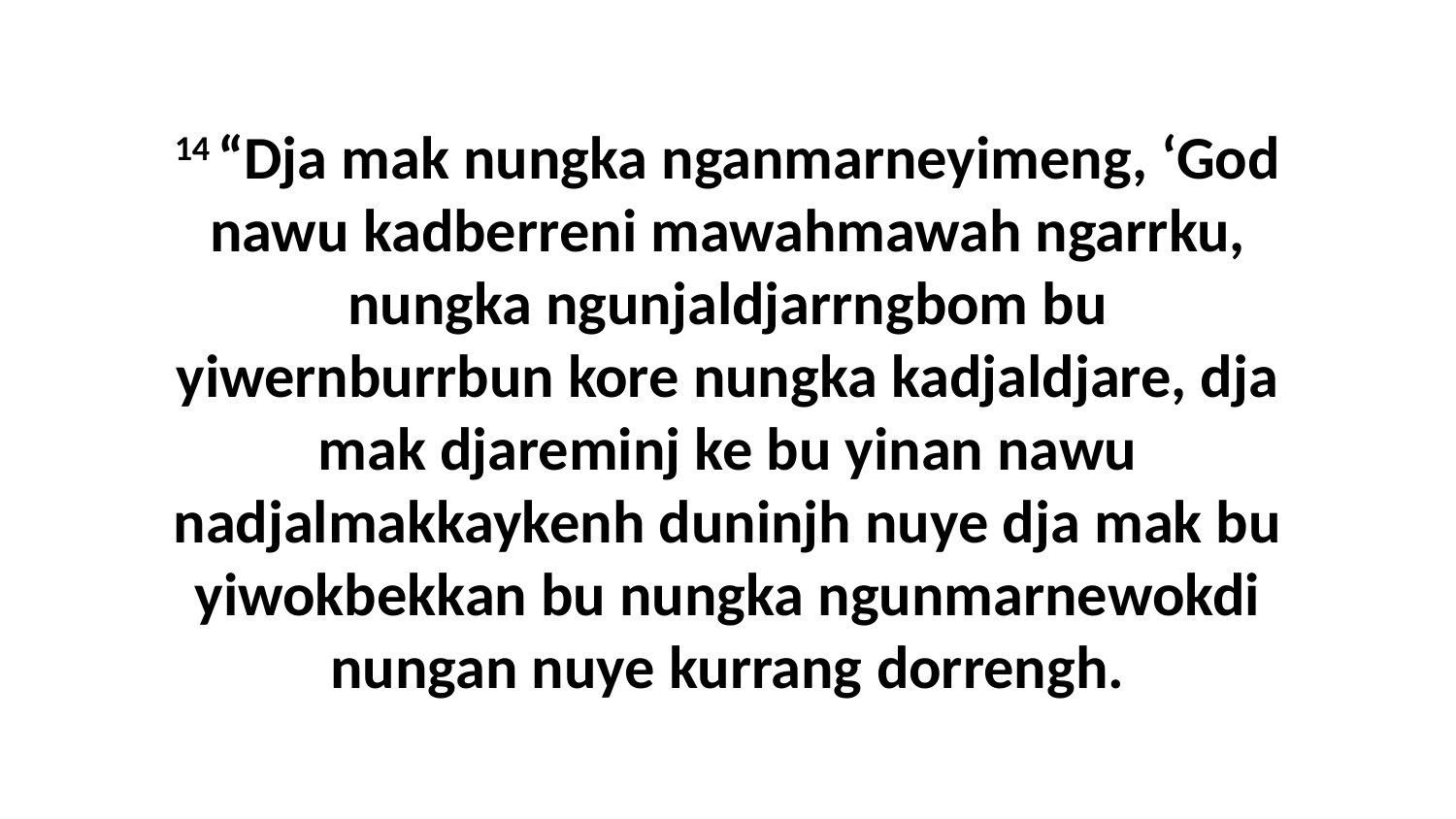

14 “Dja mak nungka nganmarneyimeng, ‘God nawu kadberreni mawahmawah ngarrku, nungka ngunjaldjarrngbom bu yiwernburrbun kore nungka kadjaldjare, dja mak djareminj ke bu yinan nawu nadjalmakkaykenh duninjh nuye dja mak bu yiwokbekkan bu nungka ngunmarnewokdi nungan nuye kurrang dorrengh.